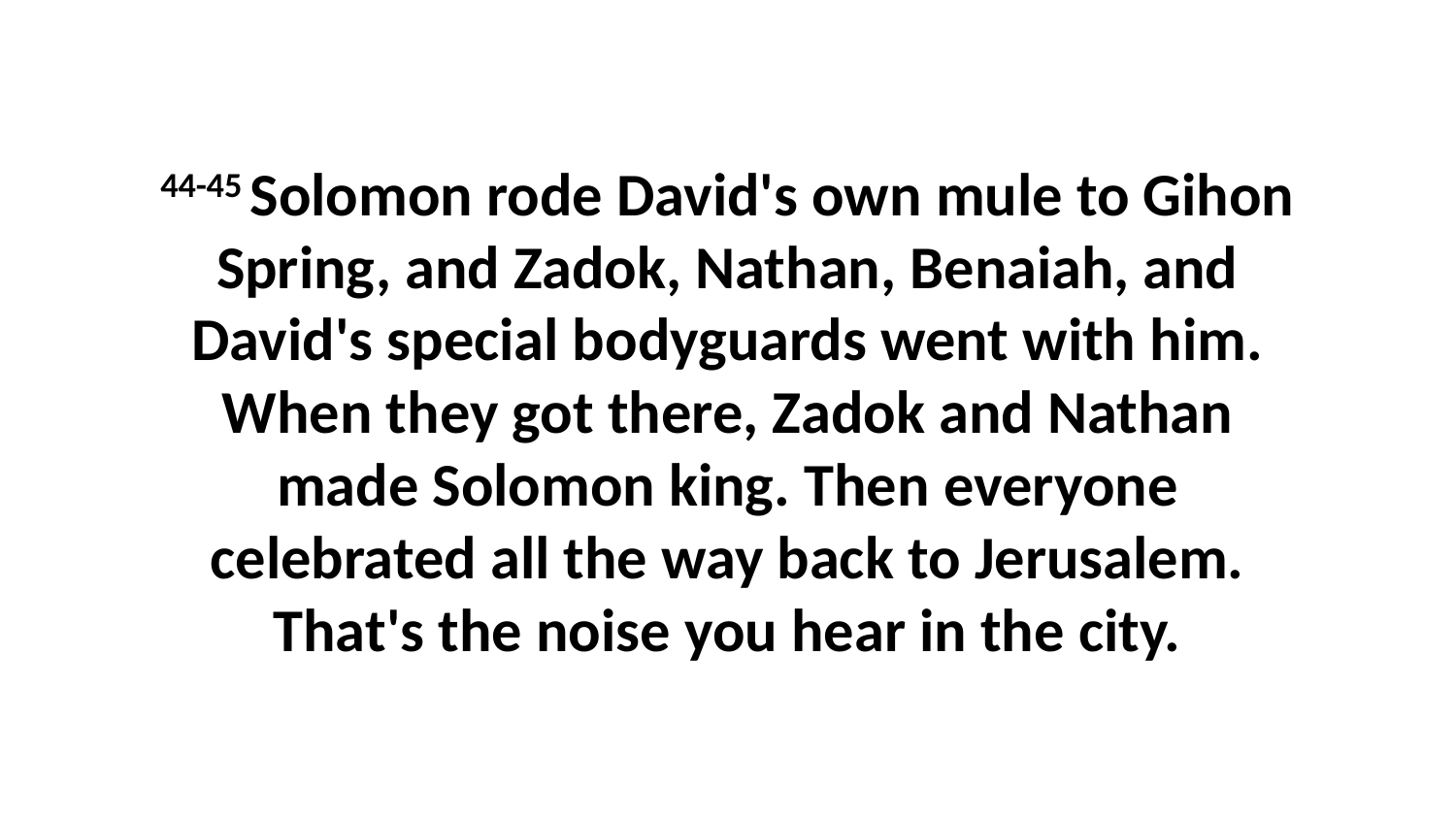

44-45 Solomon rode David's own mule to Gihon Spring, and Zadok, Nathan, Benaiah, and David's special bodyguards went with him. When they got there, Zadok and Nathan made Solomon king. Then everyone celebrated all the way back to Jerusalem. That's the noise you hear in the city.